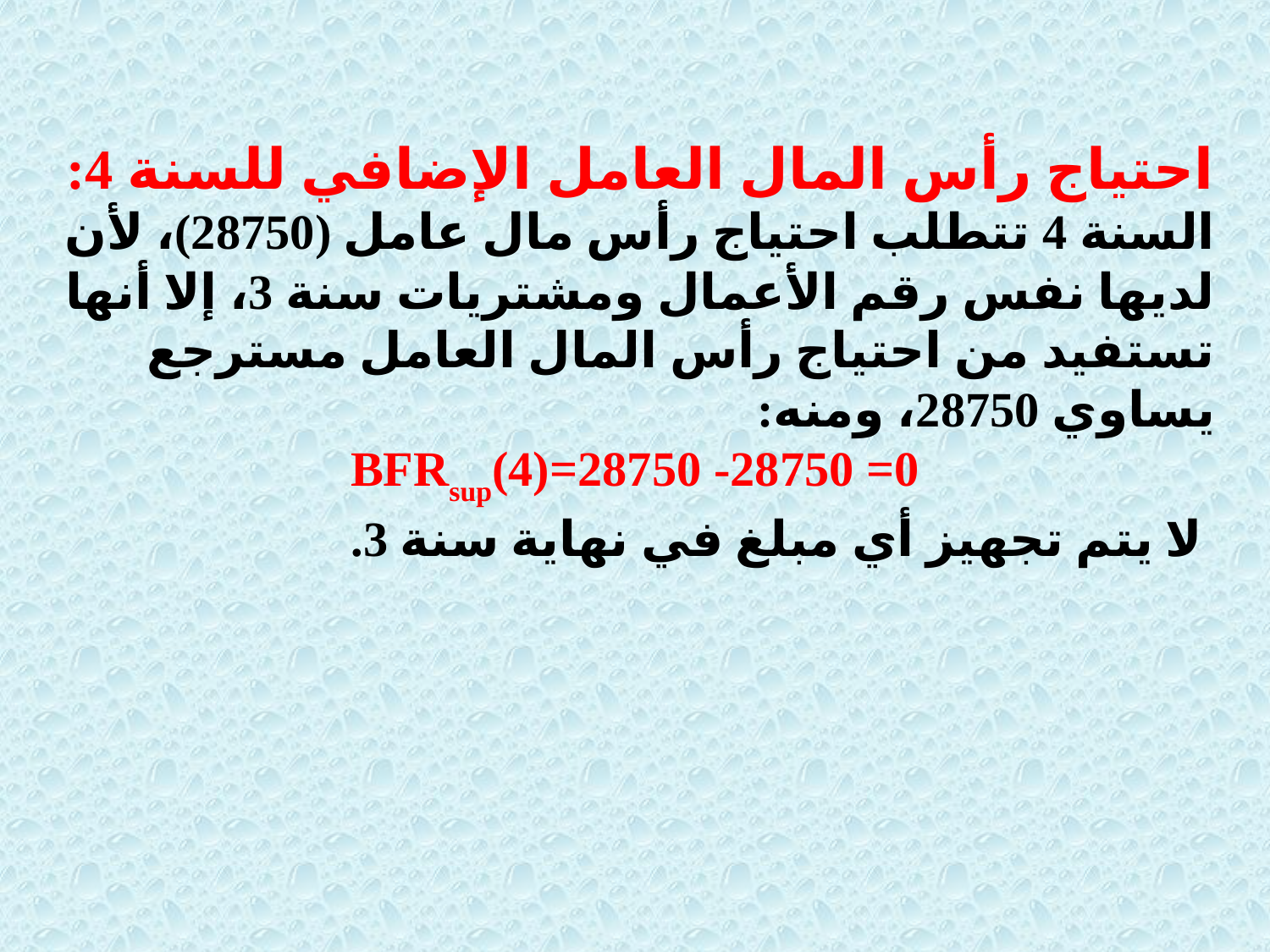

احتياج رأس المال العامل الإضافي للسنة 4:
السنة 4 تتطلب احتياج رأس مال عامل (28750)، لأن لديها نفس رقم الأعمال ومشتريات سنة 3، إلا أنها تستفيد من احتياج رأس المال العامل مسترجع يساوي 28750، ومنه:
BFRsup(4)=28750 -28750 =0
 لا يتم تجهيز أي مبلغ في نهاية سنة 3.